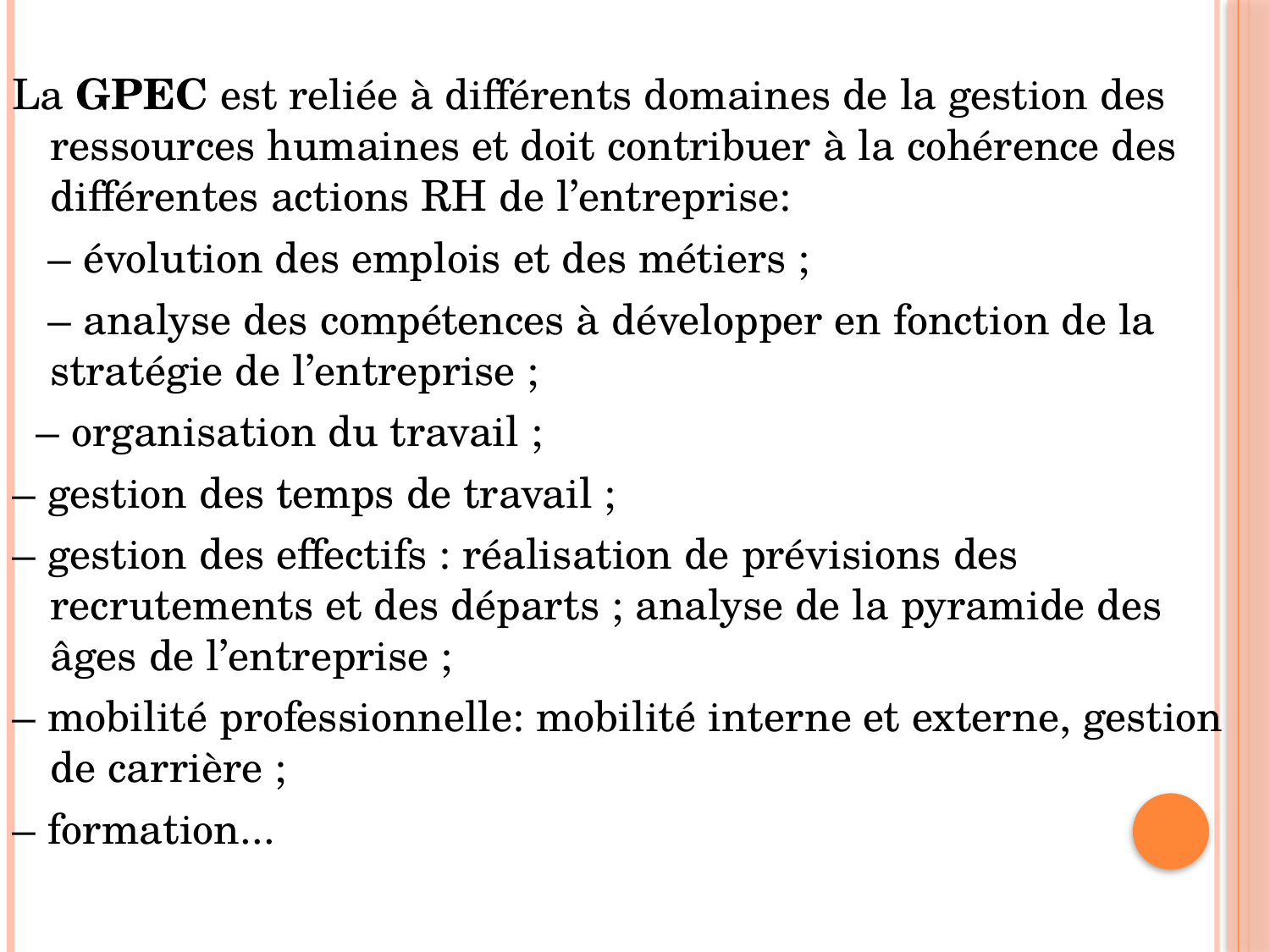

La GPEC est reliée à différents domaines de la gestion des ressources humaines et doit contribuer à la cohérence des différentes actions RH de l’entreprise:
   – évolution des emplois et des métiers ;
   – analyse des compétences à développer en fonction de la stratégie de l’entreprise ;
  – organisation du travail ;
– gestion des temps de travail ;
– gestion des effectifs : réalisation de prévisions des recrutements et des départs ; analyse de la pyramide des âges de l’entreprise ;
– mobilité professionnelle: mobilité interne et externe, gestion de carrière ;
– formation...